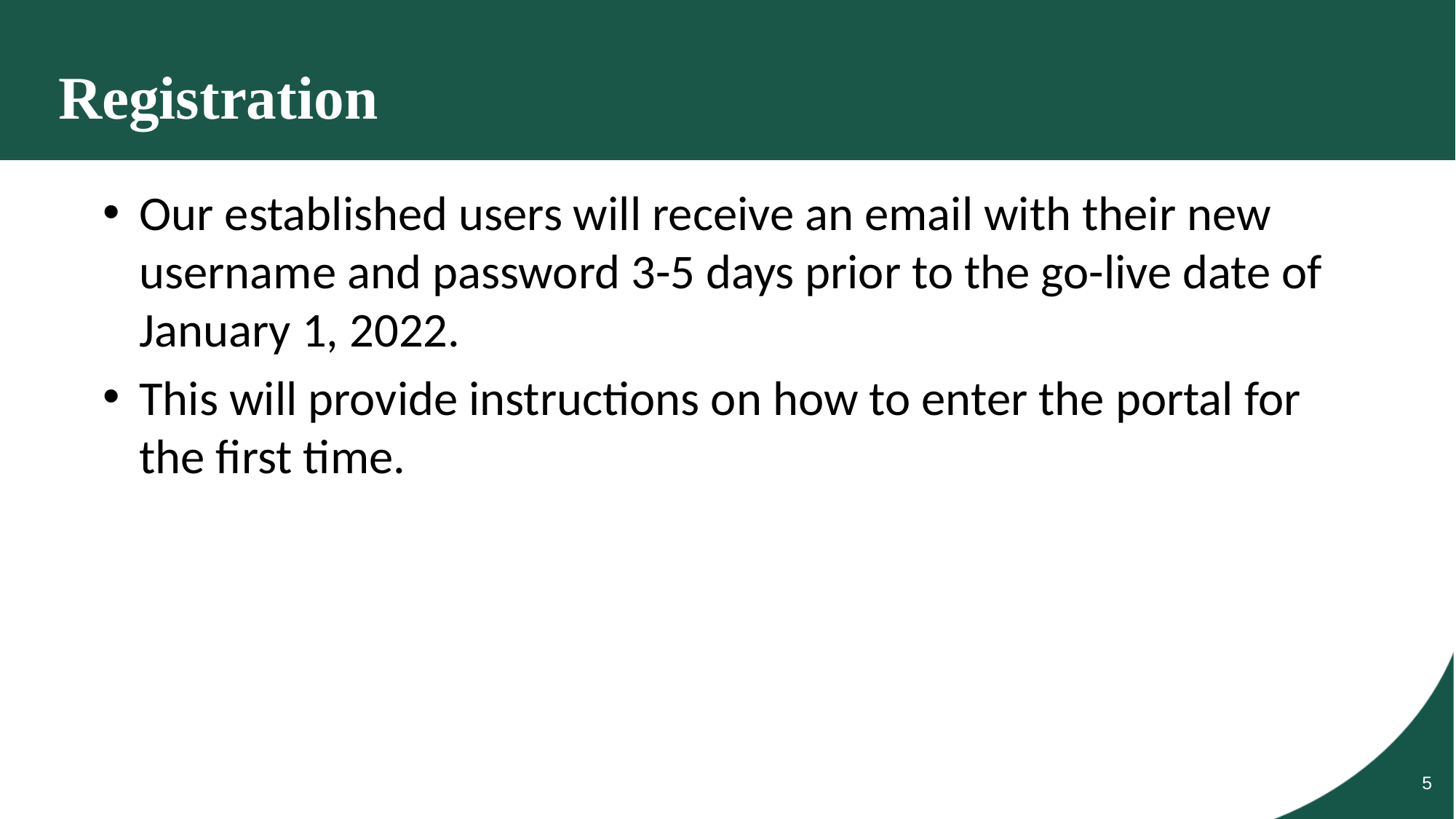

Registration
Our established users will receive an email with their new username and password 3-5 days prior to the go-live date of January 1, 2022.
This will provide instructions on how to enter the portal for the first time.